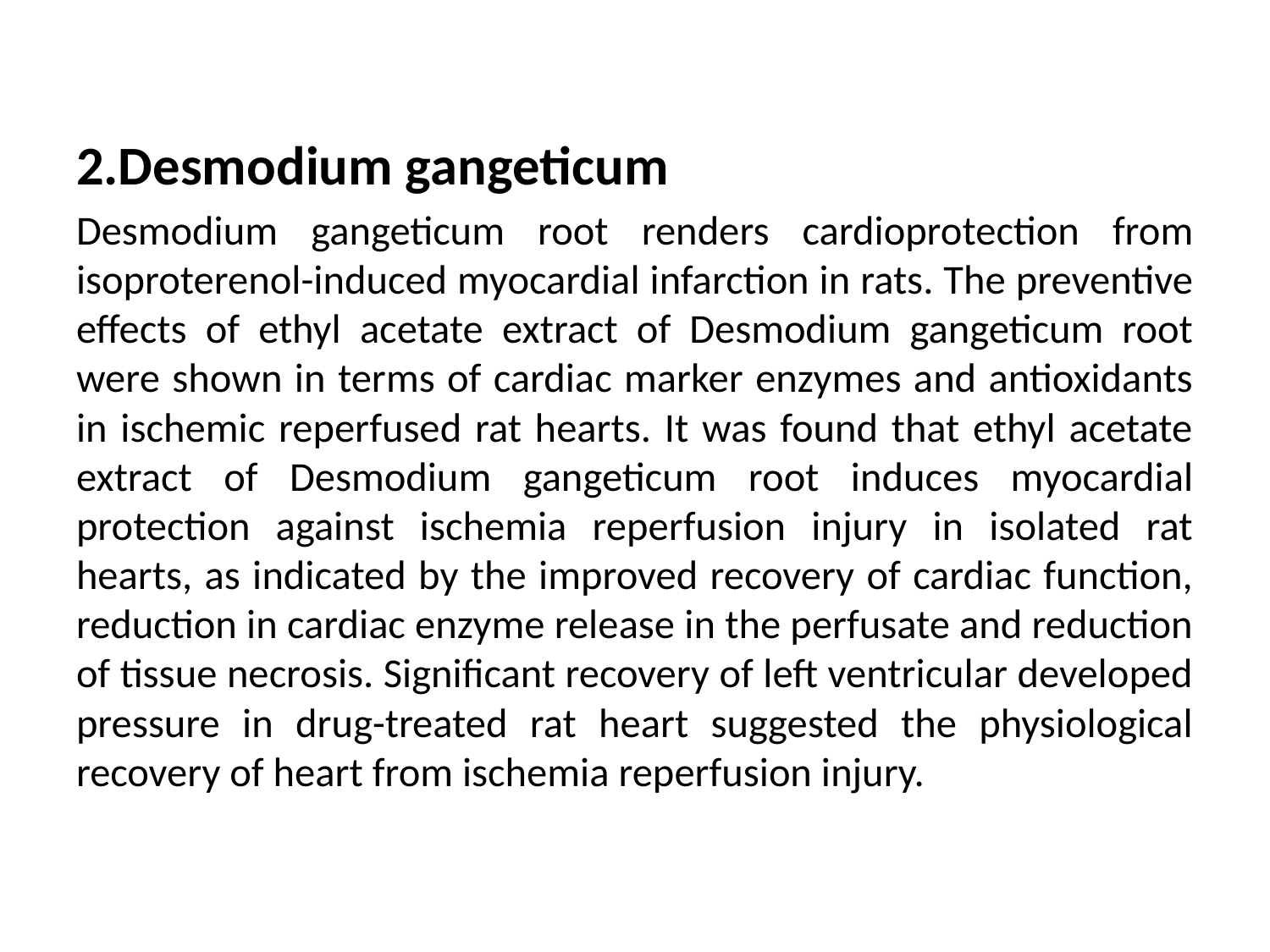

2.Desmodium gangeticum
Desmodium gangeticum root renders cardioprotection from isoproterenol-induced myocardial infarction in rats. The preventive effects of ethyl acetate extract of Desmodium gangeticum root were shown in terms of cardiac marker enzymes and antioxidants in ischemic reperfused rat hearts. It was found that ethyl acetate extract of Desmodium gangeticum root induces myocardial protection against ischemia reperfusion injury in isolated rat hearts, as indicated by the improved recovery of cardiac function, reduction in cardiac enzyme release in the perfusate and reduction of tissue necrosis. Significant recovery of left ventricular developed pressure in drug-treated rat heart suggested the physiological recovery of heart from ischemia reperfusion injury.